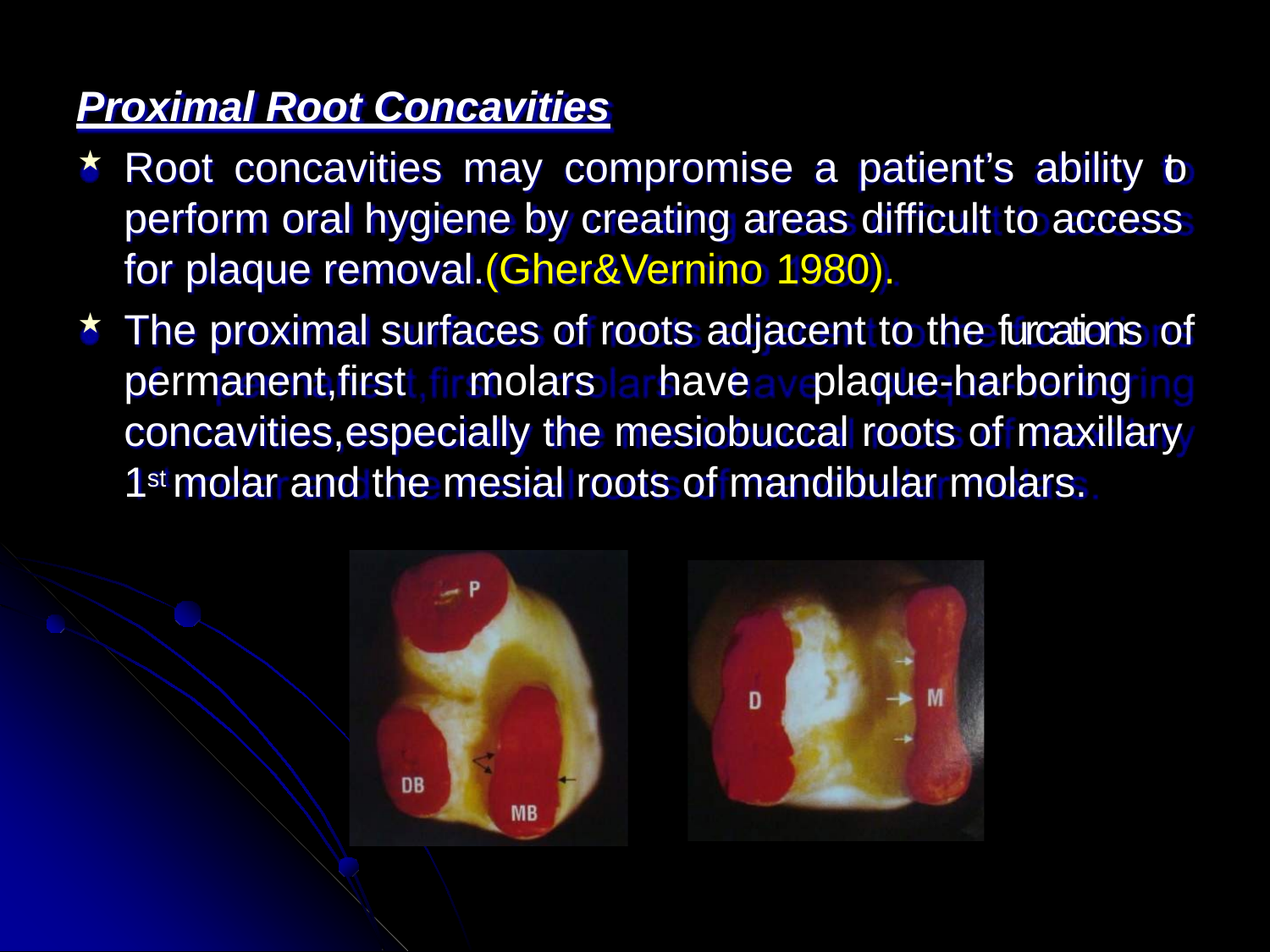

Proximal Root Concavities
Root concavities may compromise a patient’s ability to  perform oral hygiene by creating areas difficult to access  for plaque removal.(Gher&Vernino 1980).
The proximal surfaces of roots adjacent to the furcations  of permanent,first molars have plaque-harboring  concavities,especially the mesiobuccal roots of maxillary  1st molar and the mesial roots of mandibular molars.